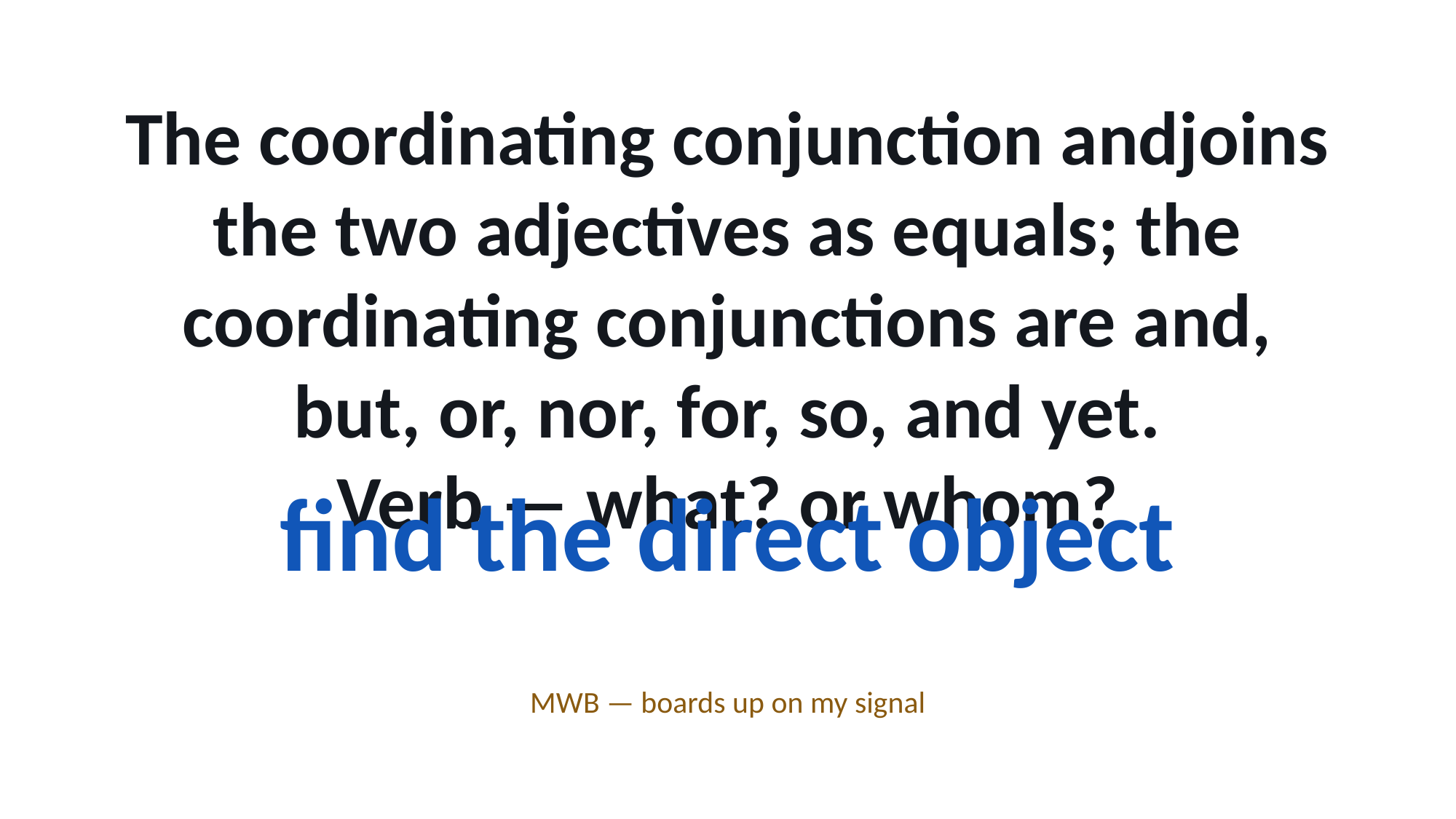

The coordinating conjunction andjoins the two adjectives as equals; the coordinating conjunctions are and, but, or, nor, for, so, and yet.
Verb — what? or whom?
find the direct object
MWB — boards up on my signal